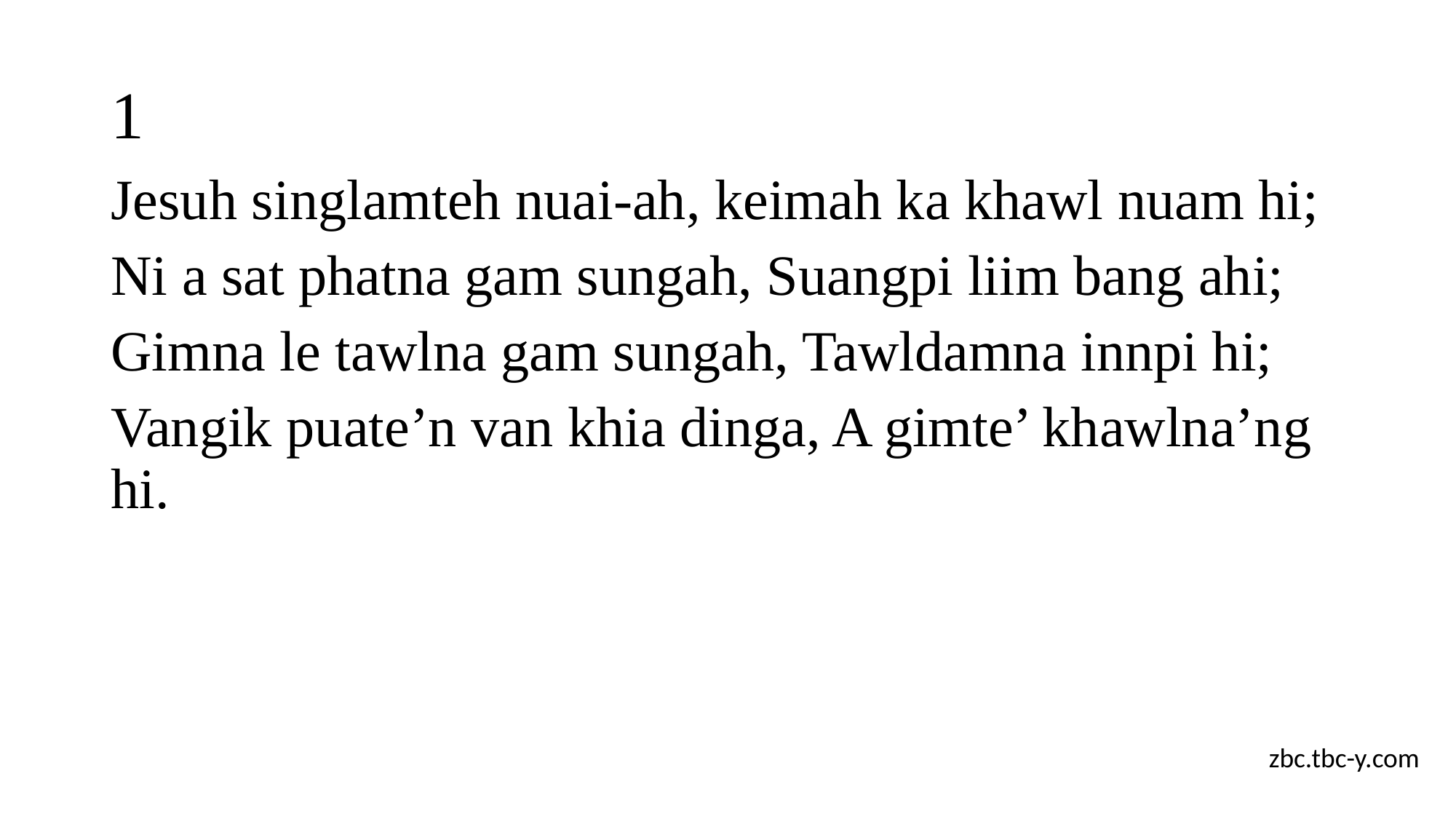

# 1
Jesuh singlamteh nuai-ah, keimah ka khawl nuam hi;
Ni a sat phatna gam sungah, Suangpi liim bang ahi;
Gimna le tawlna gam sungah, Tawldamna innpi hi;
Vangik puate’n van khia dinga, A gimte’ khawlna’ng hi.

zbc.tbc-y.com